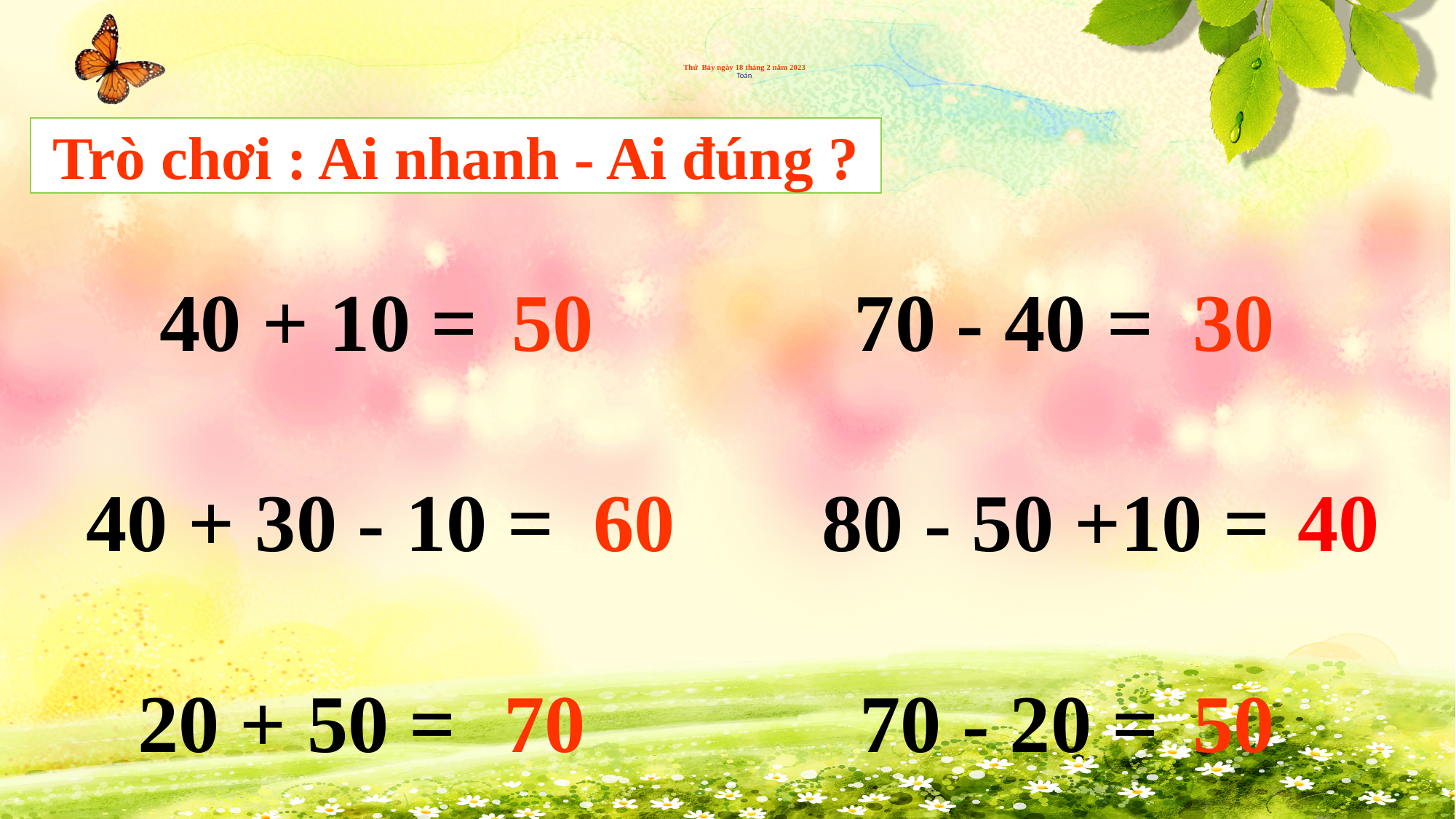

# Thứ  Bảy ngày 18 tháng 2 năm 2023 Toán
Trò chơi : Ai nhanh - Ai đúng ?
50
30
40 + 10 =
70 - 40 =
40 + 30 - 10 =
60
80 - 50 +10 =
40
20 + 50 =
70
70 - 20 =
50